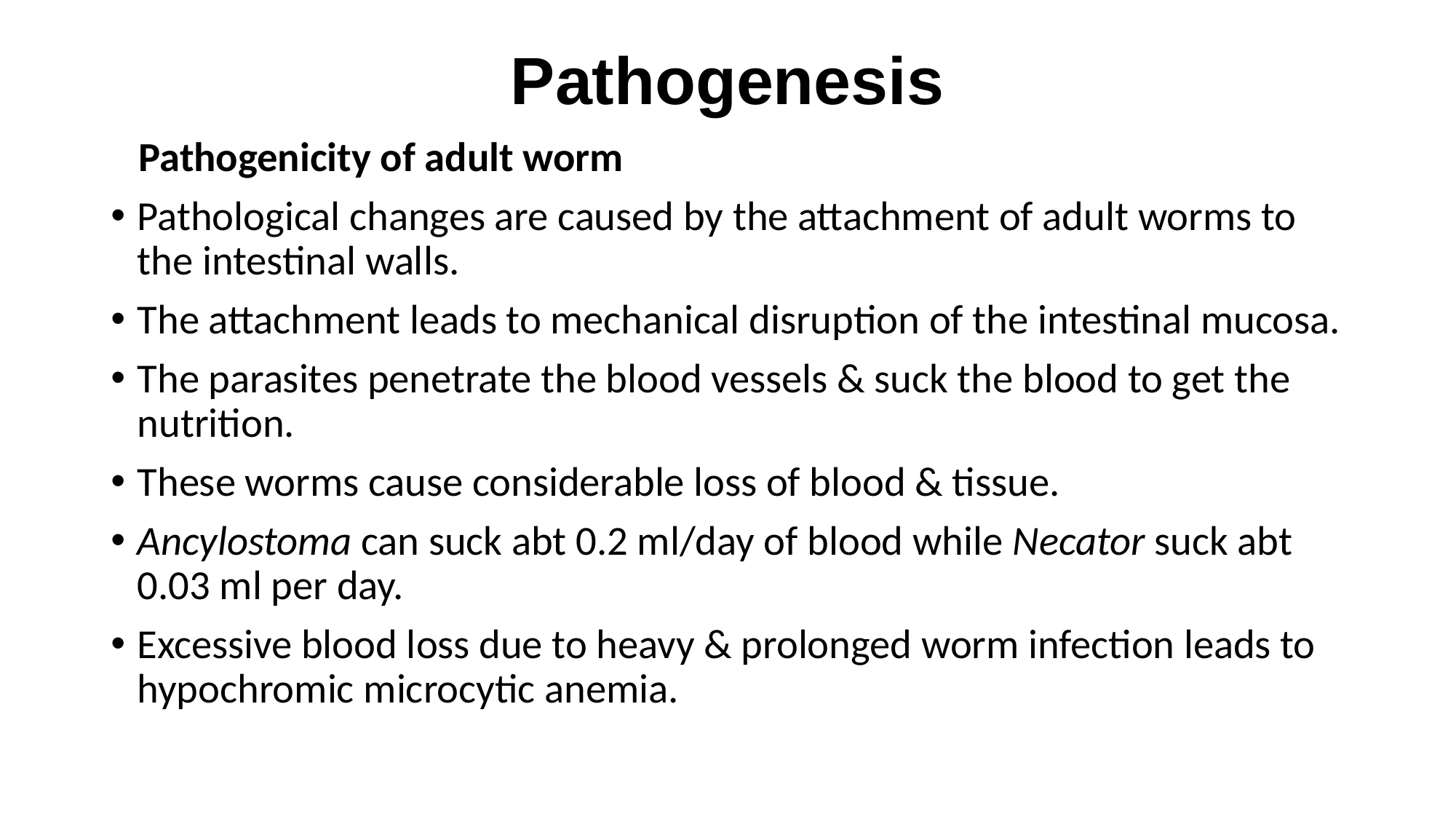

# Pathogenesis
   Pathogenicity of adult worm
Pathological changes are caused by the attachment of adult worms to the intestinal walls.
The attachment leads to mechanical disruption of the intestinal mucosa.
The parasites penetrate the blood vessels & suck the blood to get the nutrition.
These worms cause considerable loss of blood & tissue.
Ancylostoma can suck abt 0.2 ml/day of blood while Necator suck abt 0.03 ml per day.
Excessive blood loss due to heavy & prolonged worm infection leads to hypochromic microcytic anemia.